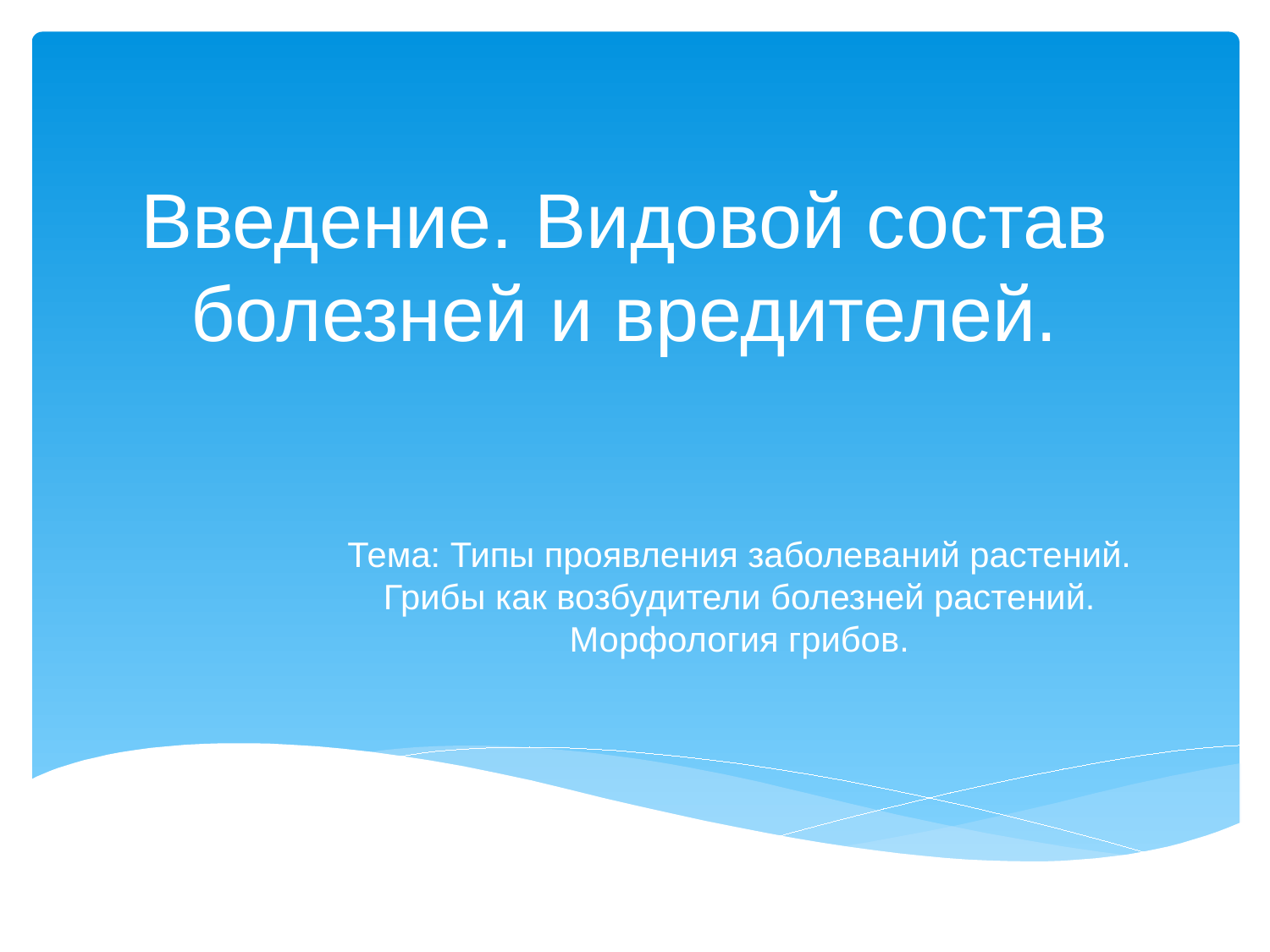

# Введение. Видовой состав болезней и вредителей.
Тема: Типы проявления заболеваний растений. Грибы как возбудители болезней растений. Морфология грибов.